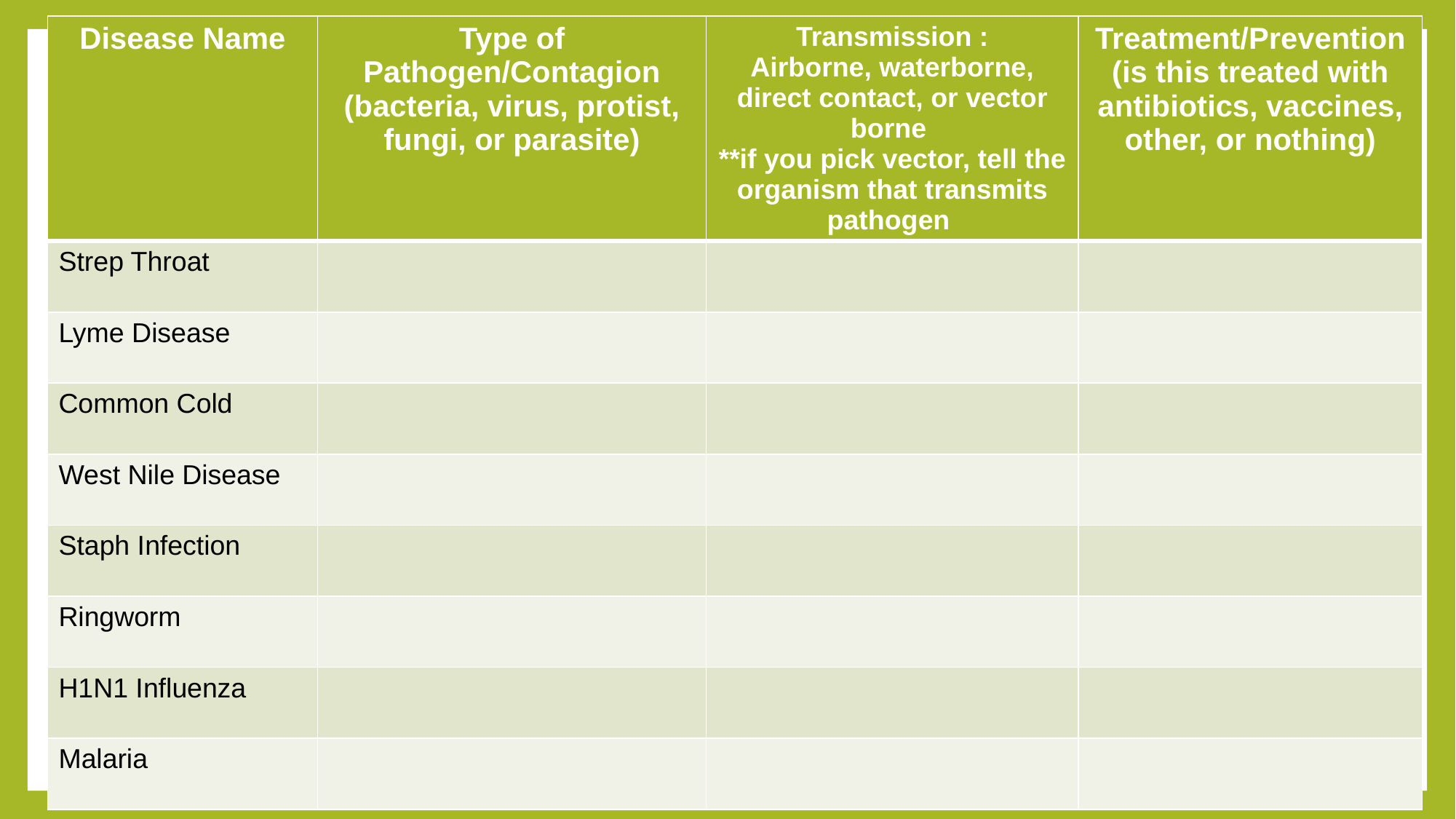

| Disease Name | Type of Pathogen/Contagion (bacteria, virus, protist, fungi, or parasite) | Transmission : Airborne, waterborne, direct contact, or vector borne \*\*if you pick vector, tell the organism that transmits pathogen | Treatment/Prevention (is this treated with antibiotics, vaccines, other, or nothing) |
| --- | --- | --- | --- |
| Strep Throat |  |  |  |
| Lyme Disease |  |  |  |
| Common Cold |  |  |  |
| West Nile Disease |  |  |  |
| Staph Infection |  |  |  |
| Ringworm |  |  |  |
| H1N1 Influenza |  |  |  |
| Malaria |  |  |  |